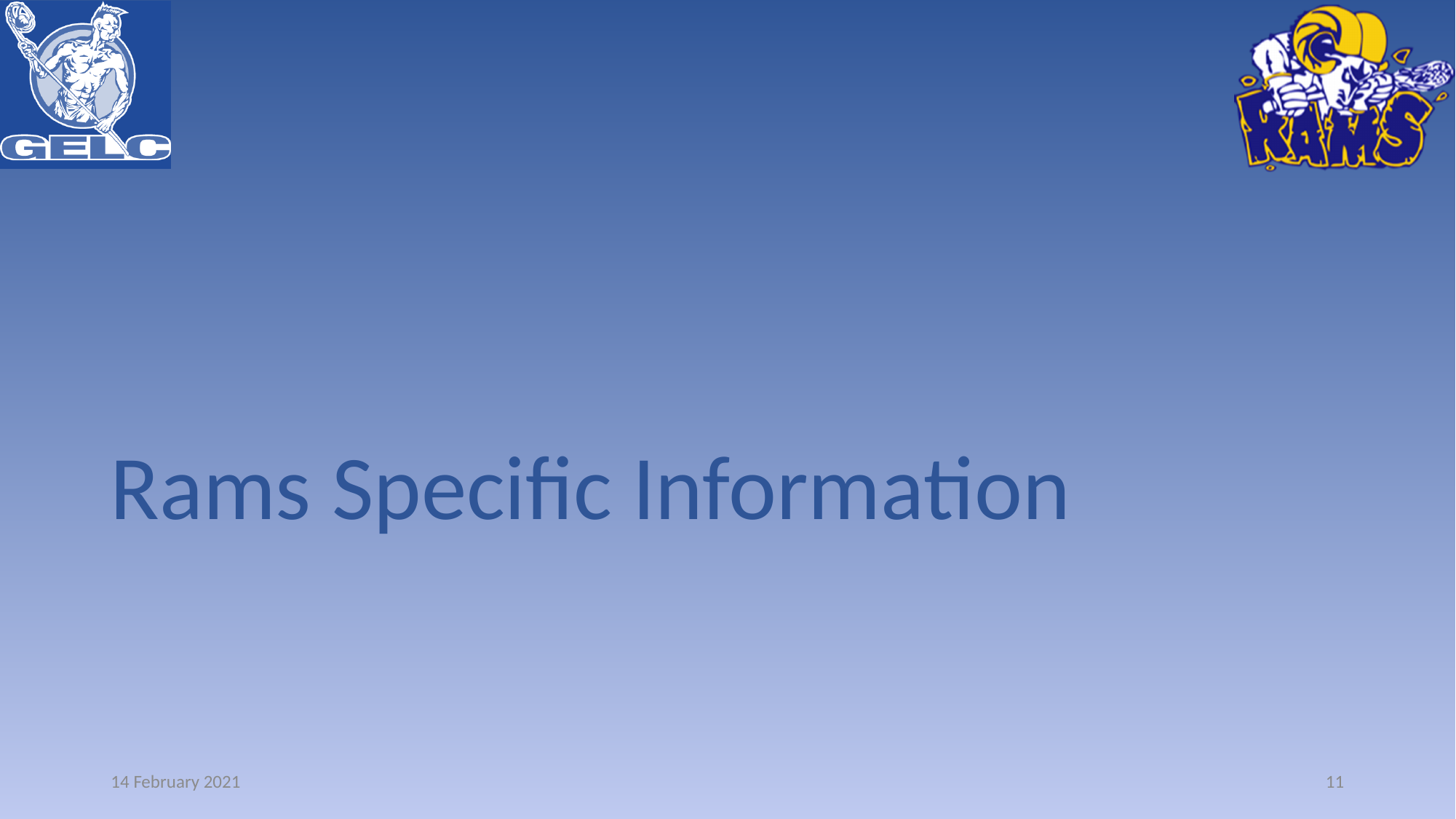

# Rams Specific Information

14 February 2021
11